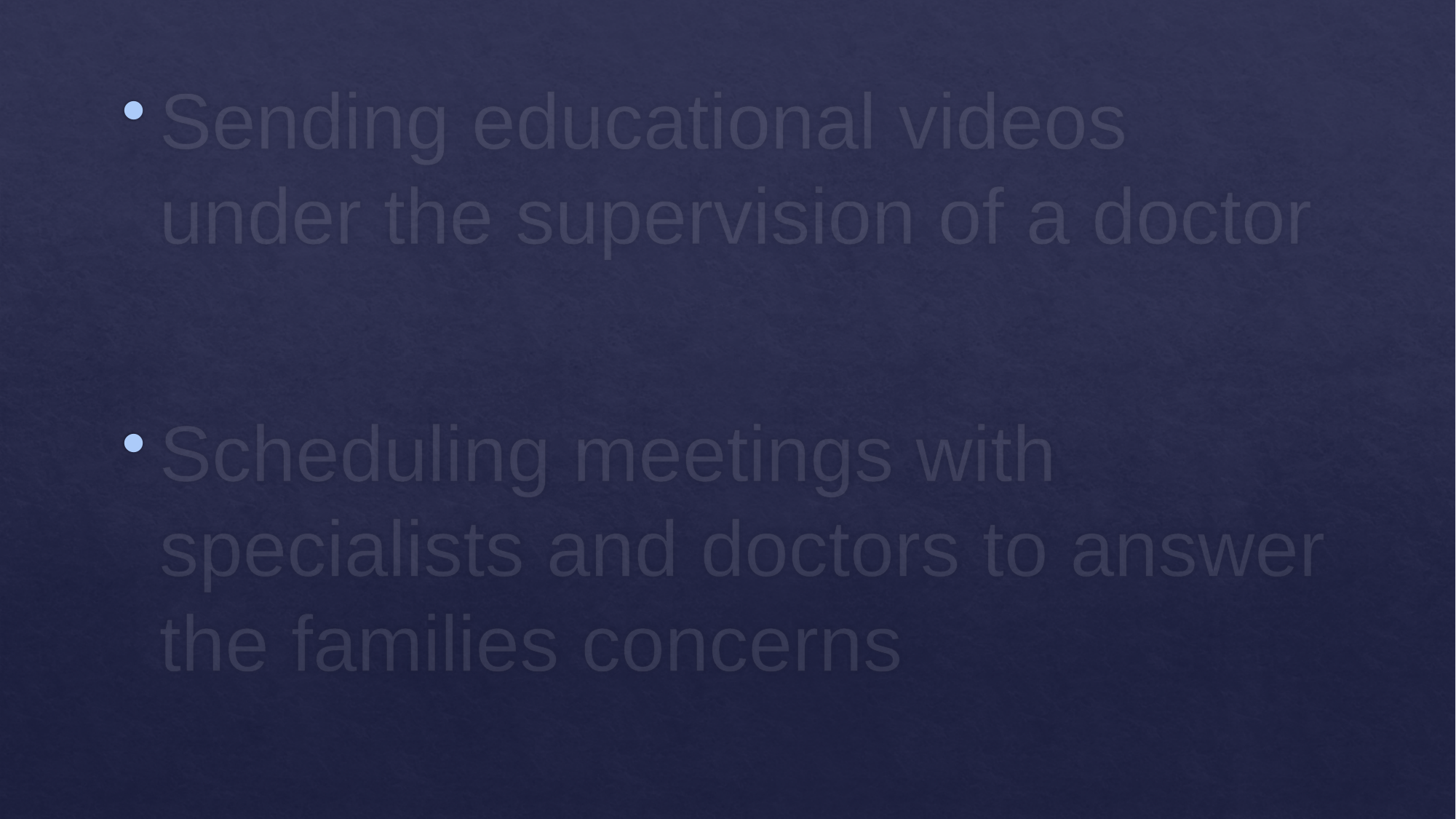

Sending educational videos under the supervision of a doctor

Scheduling meetings with specialists and doctors to answer the families concerns